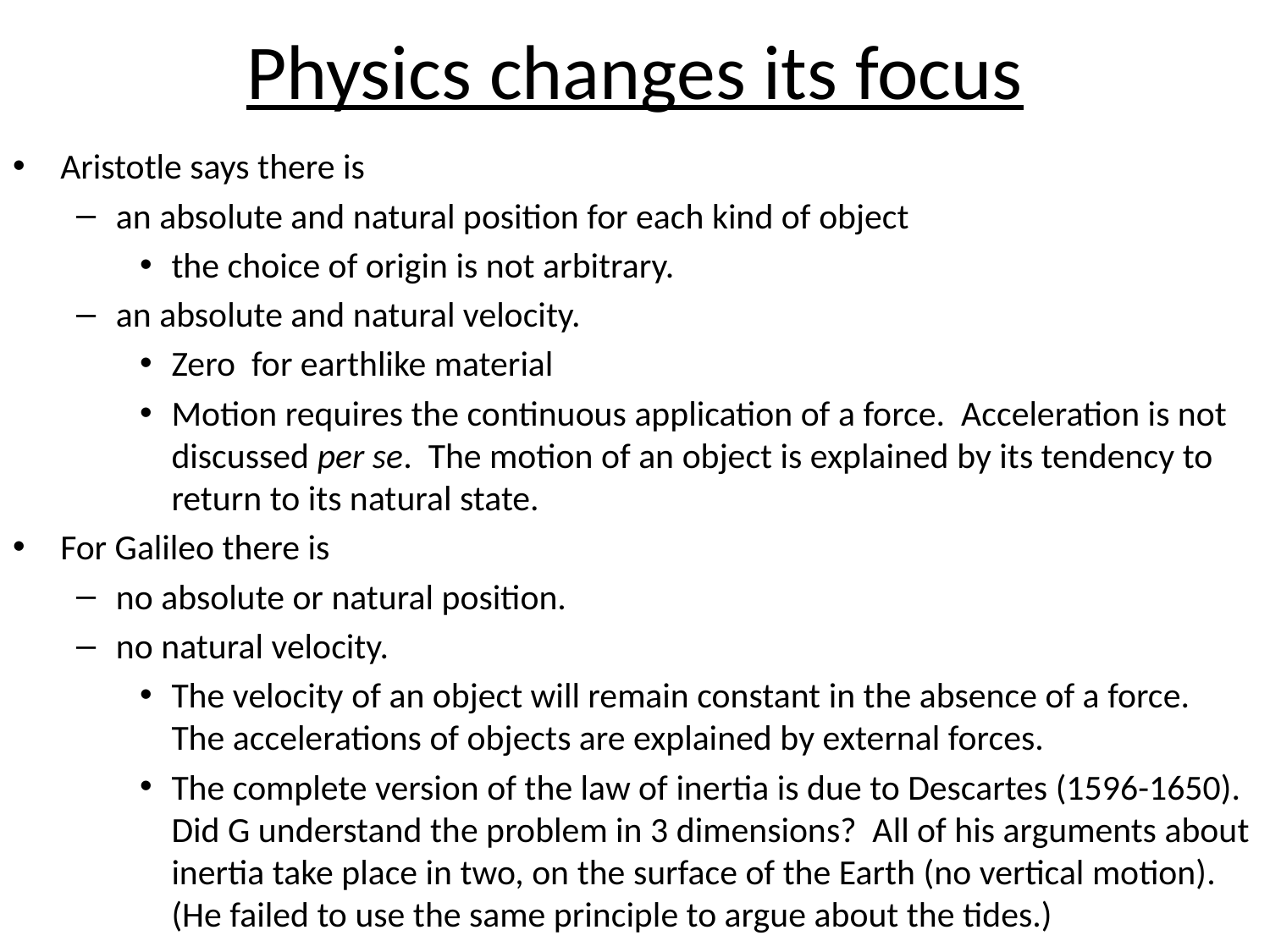

# Physics changes its focus
Aristotle says there is
an absolute and natural position for each kind of object
the choice of origin is not arbitrary.
an absolute and natural velocity.
Zero  for earthlike material
Motion requires the continuous application of a force.  Acceleration is not discussed per se.  The motion of an object is explained by its tendency to return to its natural state.
For Galileo there is
no absolute or natural position.
no natural velocity.
The velocity of an object will remain constant in the absence of a force.  The accelerations of objects are explained by external forces.
The complete version of the law of inertia is due to Descartes (1596-1650).  Did G understand the problem in 3 dimensions?  All of his arguments about inertia take place in two, on the surface of the Earth (no vertical motion). (He failed to use the same principle to argue about the tides.)